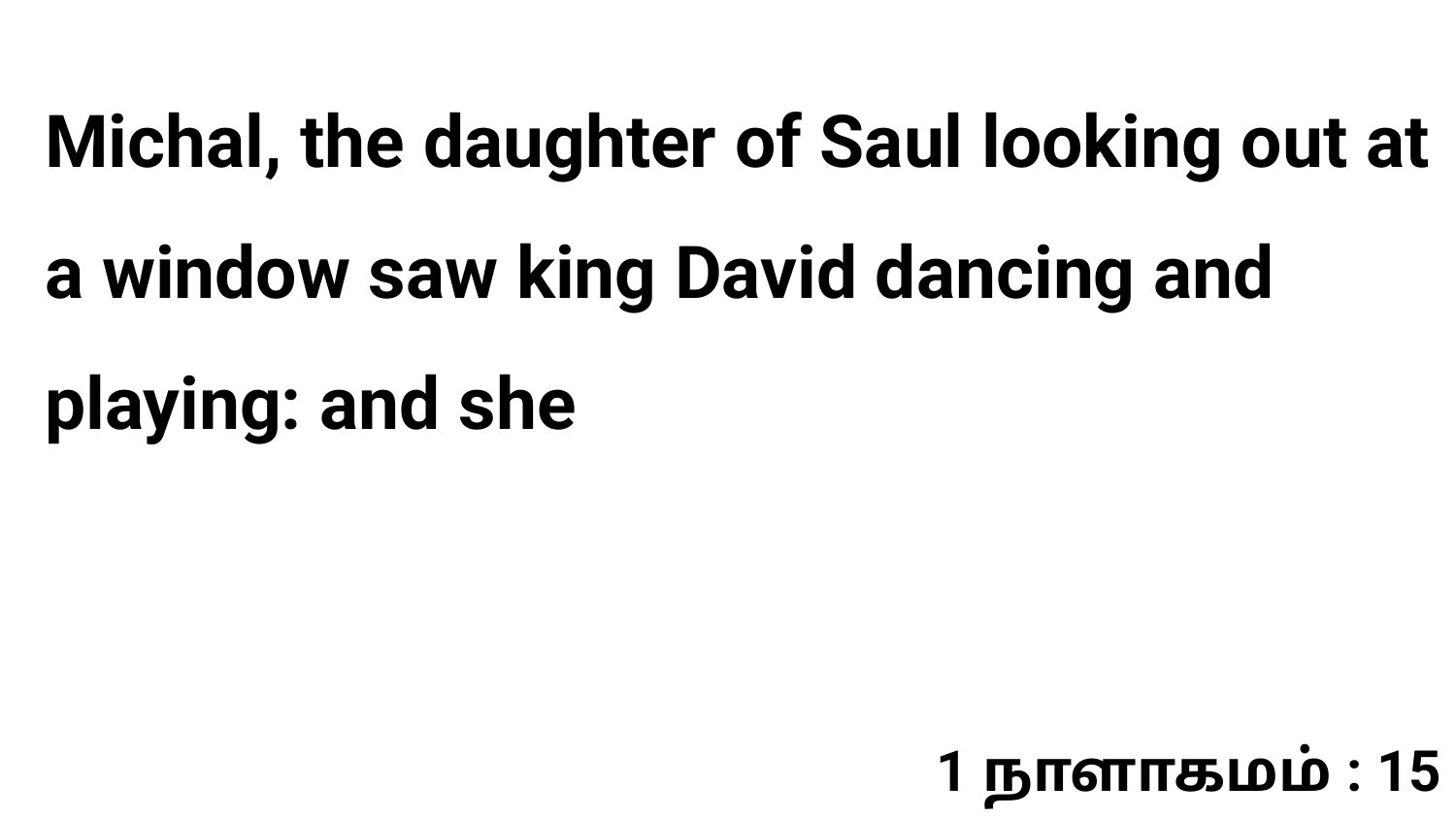

Michal, the daughter of Saul looking out at a window saw king David dancing and playing: and she
1 நாளாகமம் : 15